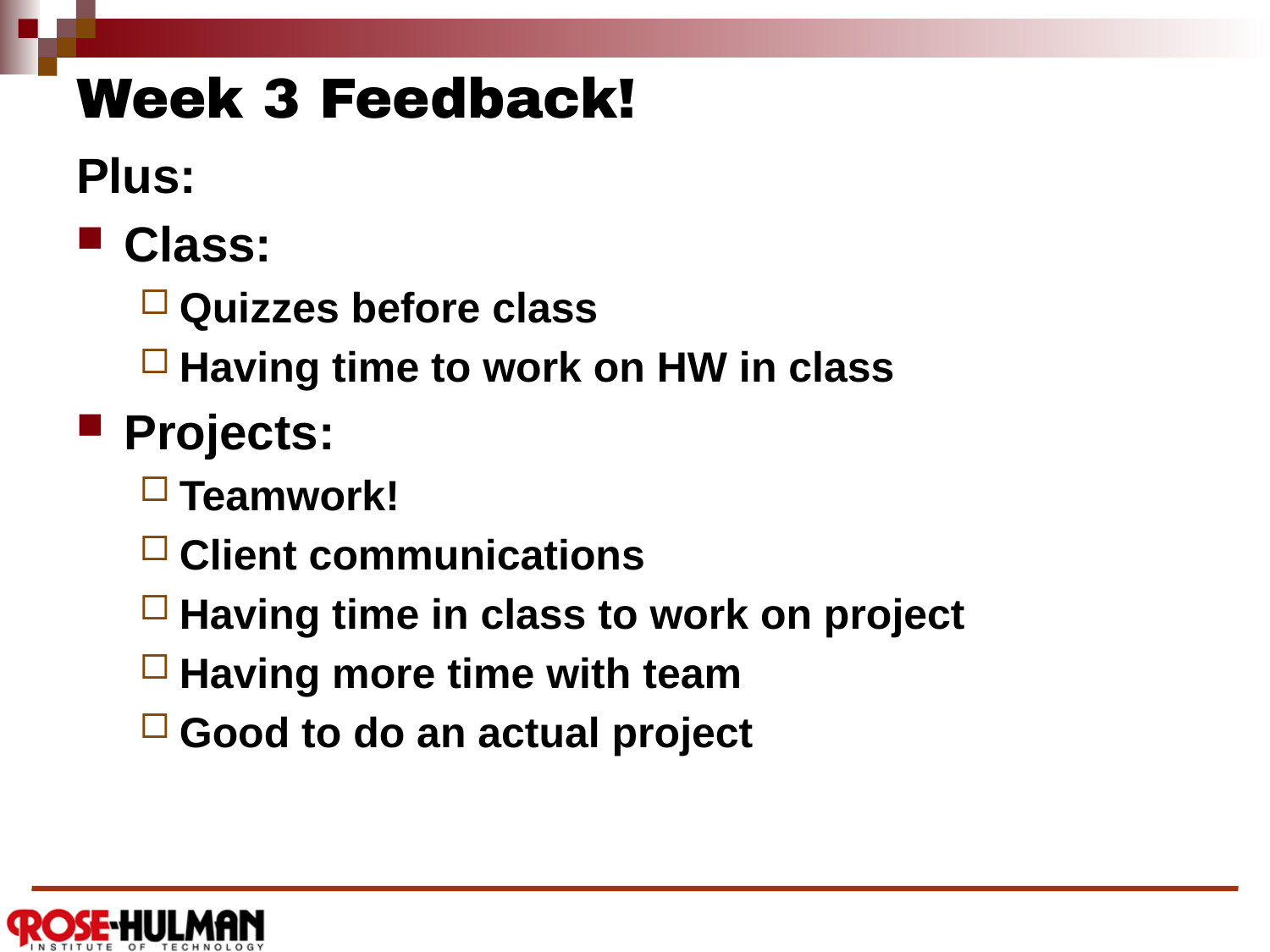

# Week 3 Feedback!
Plus:
Class:
Quizzes before class
Having time to work on HW in class
Projects:
Teamwork!
Client communications
Having time in class to work on project
Having more time with team
Good to do an actual project